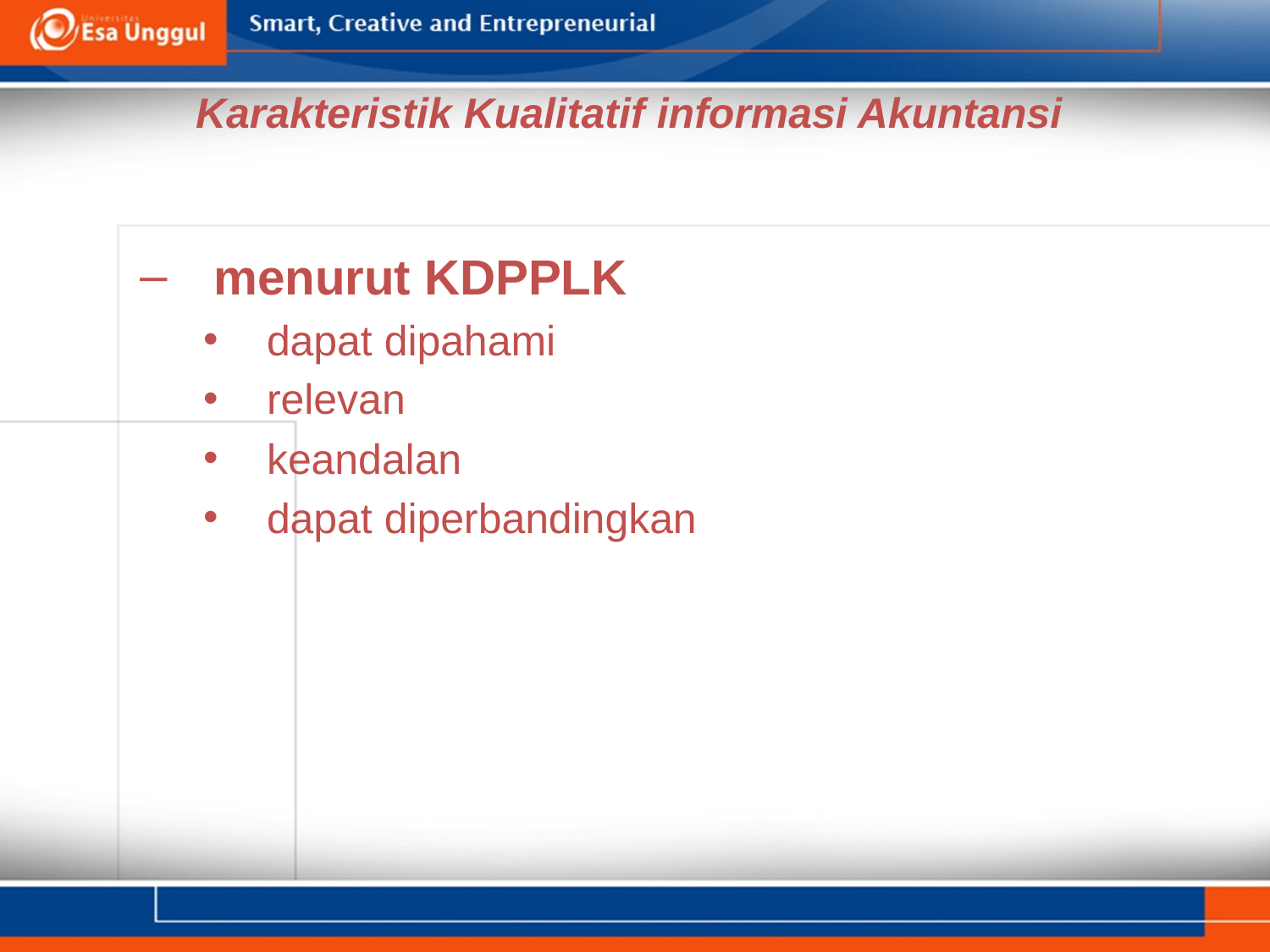

# Karakteristik Kualitatif informasi Akuntansi
menurut KDPPLK
dapat dipahami
relevan
keandalan
dapat diperbandingkan